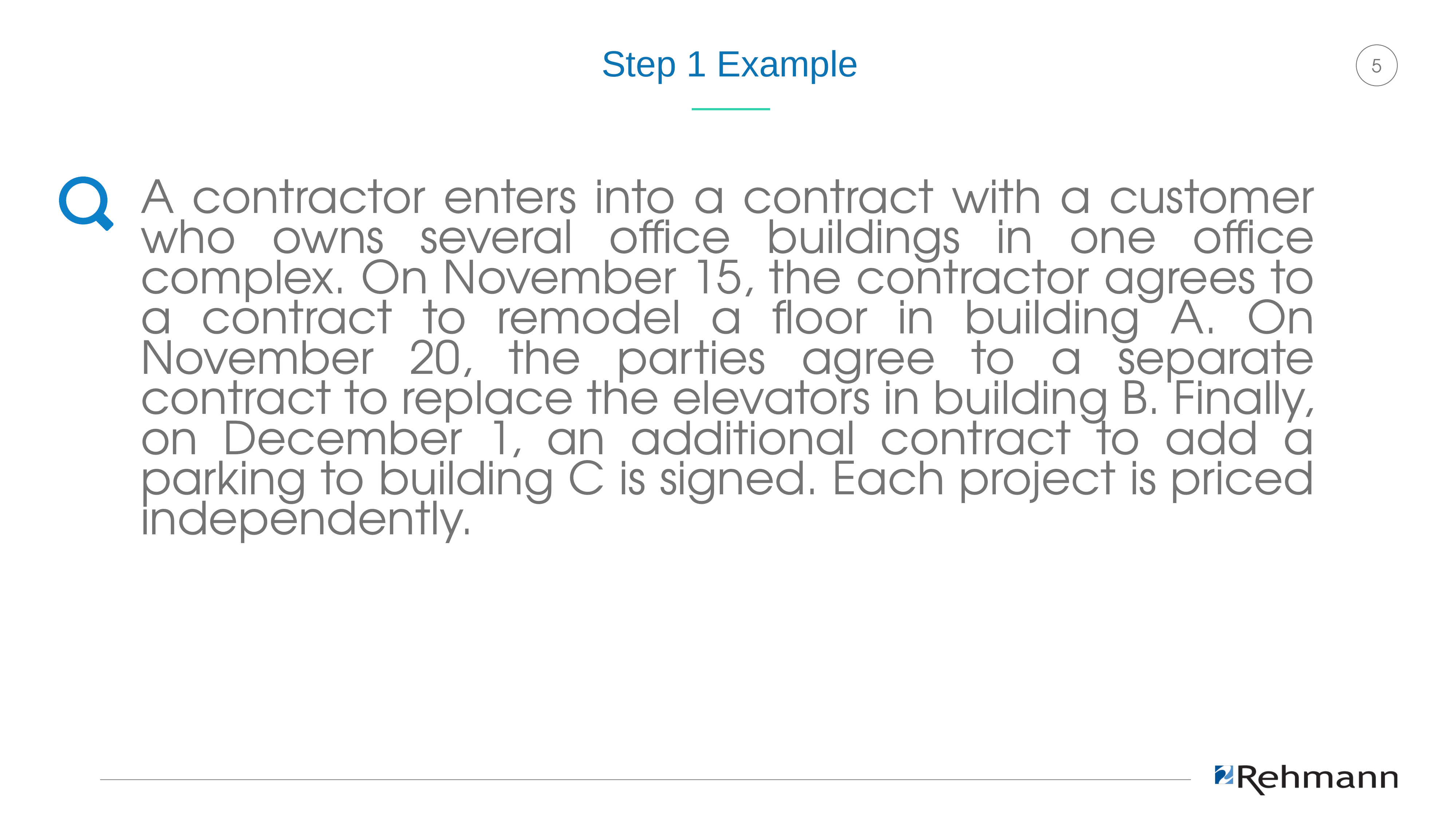

Step 1 Example
A contractor enters into a contract with a customer who owns several office buildings in one office complex. On November 15, the contractor agrees to a contract to remodel a floor in building A. On November 20, the parties agree to a separate contract to replace the elevators in building B. Finally, on December 1, an additional contract to add a parking to building C is signed. Each project is priced independently.